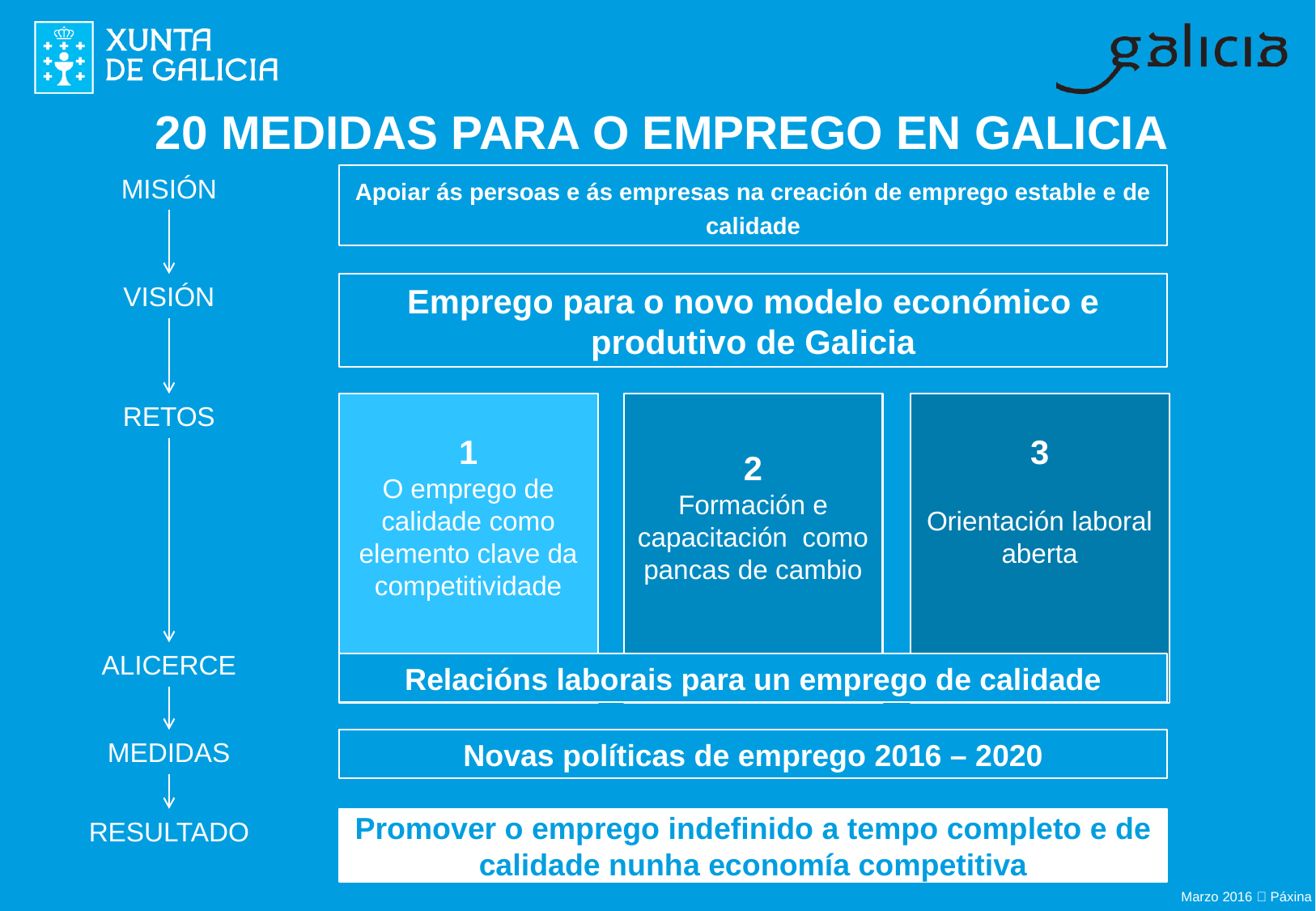

20 MEDIDAS PARA O EMPREGO EN GALICIA
MISIÓN
Apoiar ás persoas e ás empresas na creación de emprego estable e de calidade
VISIÓN
Emprego para o novo modelo económico e produtivo de Galicia
RETOS
1
O emprego de calidade como elemento clave da competitividade

2
Formación e capacitación  como pancas de cambio

3

Orientación laboral
aberta

ALICERCE
Relacións laborais para un emprego de calidade
MEDIDAS
Novas políticas de emprego 2016 – 2020
RESULTADO
Promover o emprego indefinido a tempo completo e de calidade nunha economía competitiva